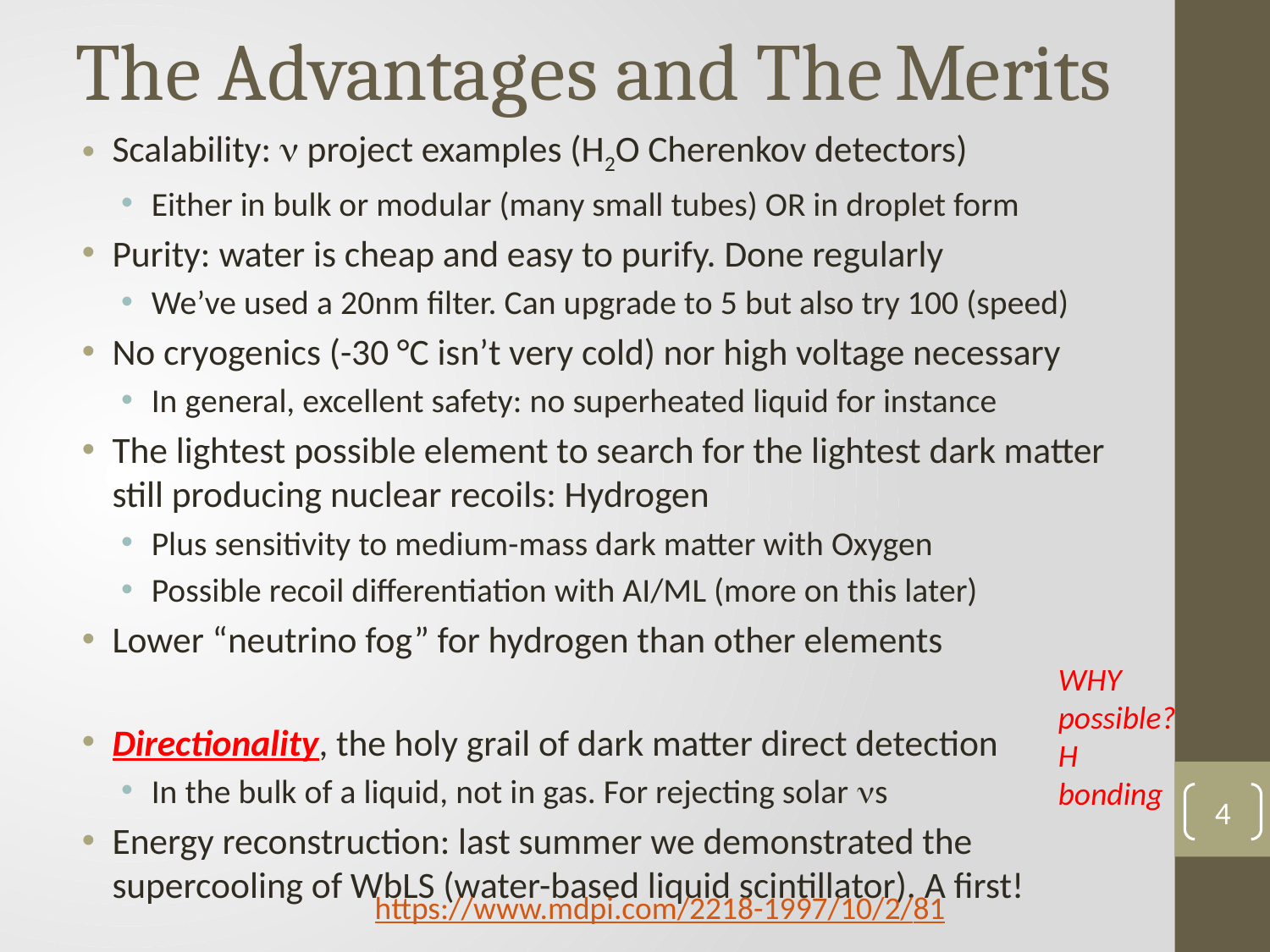

# The Advantages and The Merits
Scalability: ν project examples (H2O Cherenkov detectors)
Either in bulk or modular (many small tubes) OR in droplet form
Purity: water is cheap and easy to purify. Done regularly
We’ve used a 20nm filter. Can upgrade to 5 but also try 100 (speed)
No cryogenics (-30 °C isn’t very cold) nor high voltage necessary
In general, excellent safety: no superheated liquid for instance
The lightest possible element to search for the lightest dark matter still producing nuclear recoils: Hydrogen
Plus sensitivity to medium-mass dark matter with Oxygen
Possible recoil differentiation with AI/ML (more on this later)
Lower “neutrino fog” for hydrogen than other elements

Directionality, the holy grail of dark matter direct detection
In the bulk of a liquid, not in gas. For rejecting solar νs
Energy reconstruction: last summer we demonstrated the supercooling of WbLS (water-based liquid scintillator). A first!
WHY possible? H bonding
4
https://www.mdpi.com/2218-1997/10/2/81